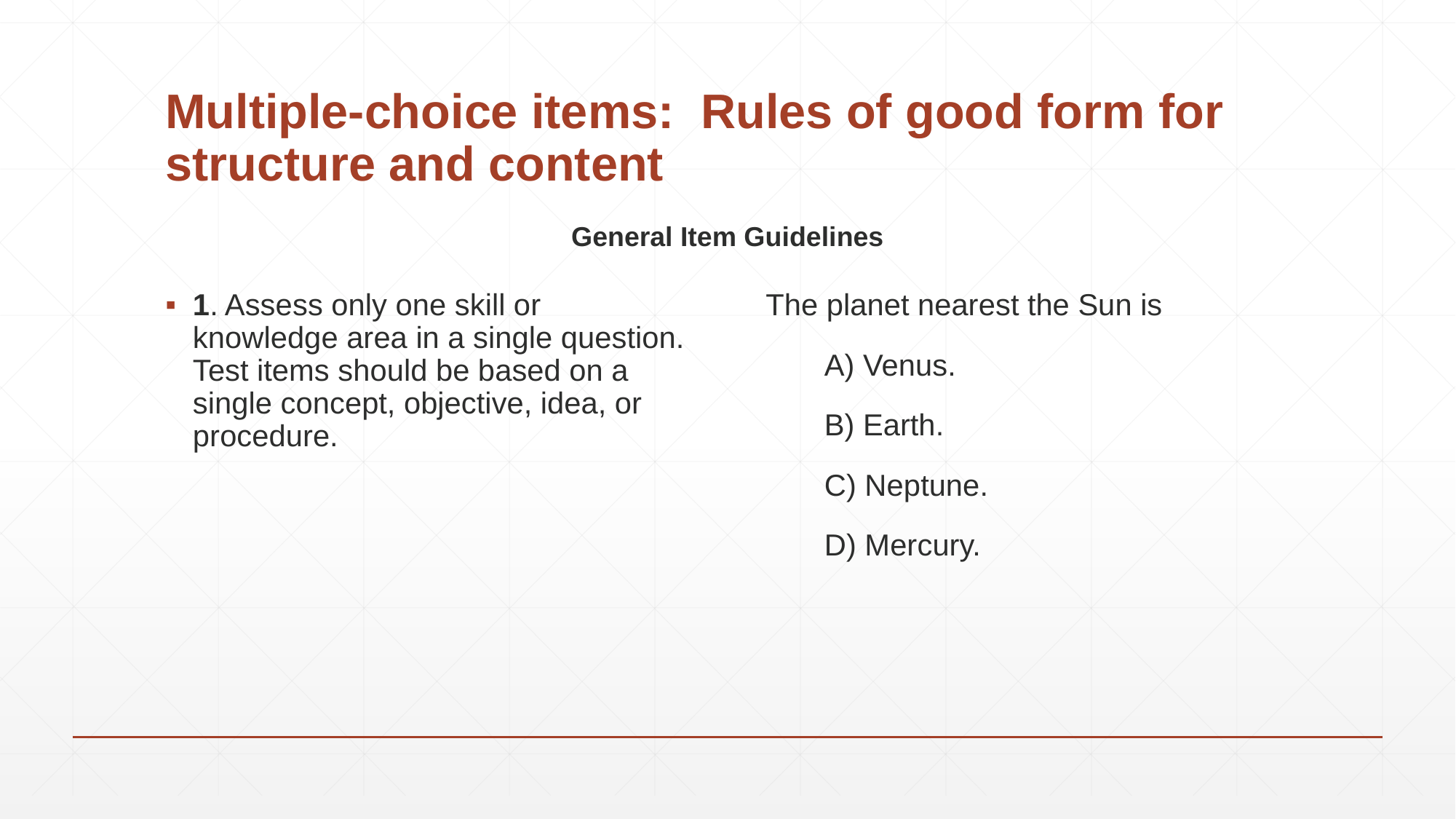

# Multiple-choice items:  Rules of good form for structure and content
General Item Guidelines
1. Assess only one skill or knowledge area in a single question. Test items should be based on a single concept, objective, idea, or procedure.

The planet nearest the Sun is
       A) Venus.
       B) Earth.
       C) Neptune.
       D) Mercury.